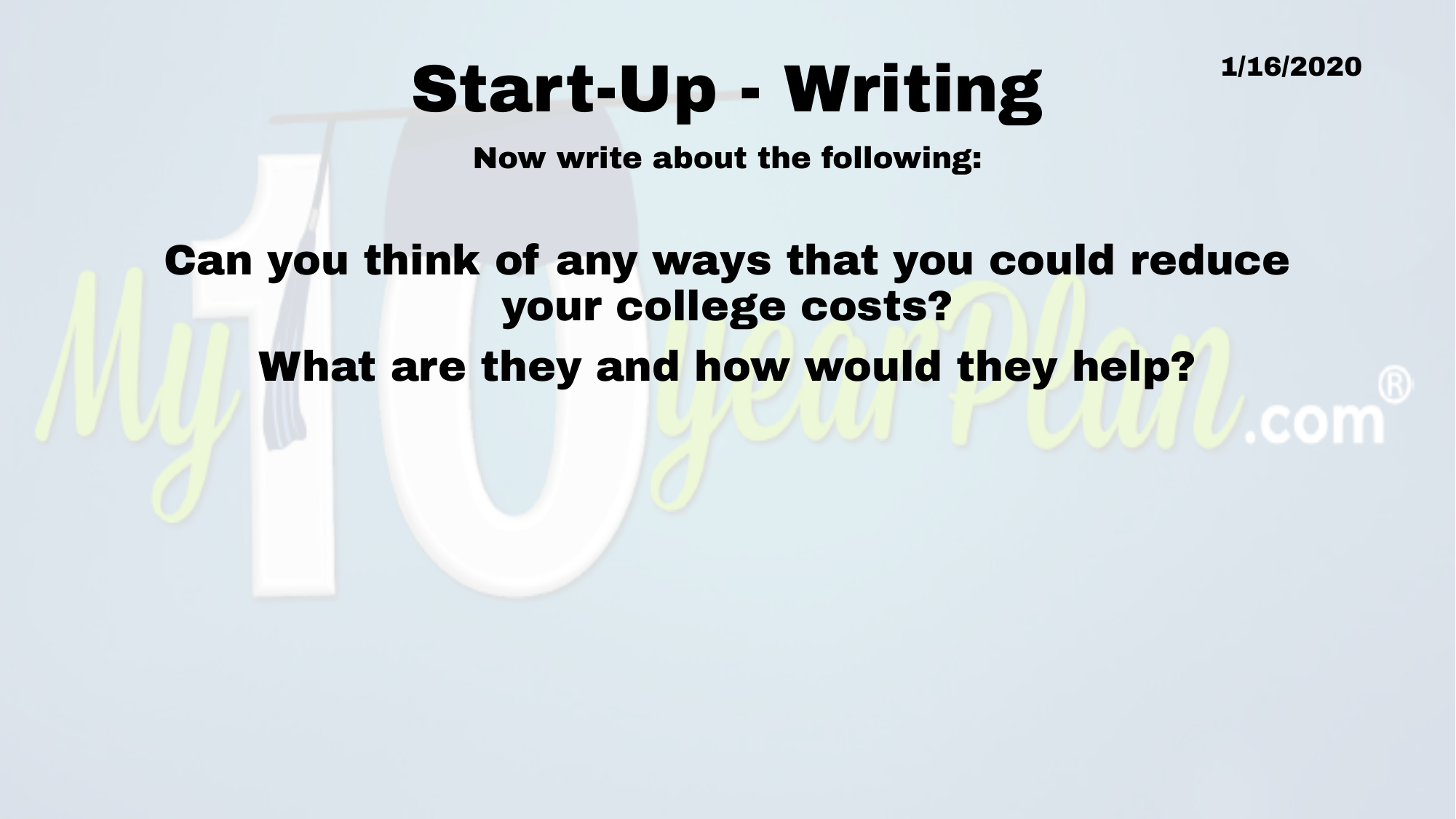

# Start-Up - Writing
1/16/2020
Now write about the following:

Can you think of any ways that you could reduce your college costs?
What are they and how would they help?